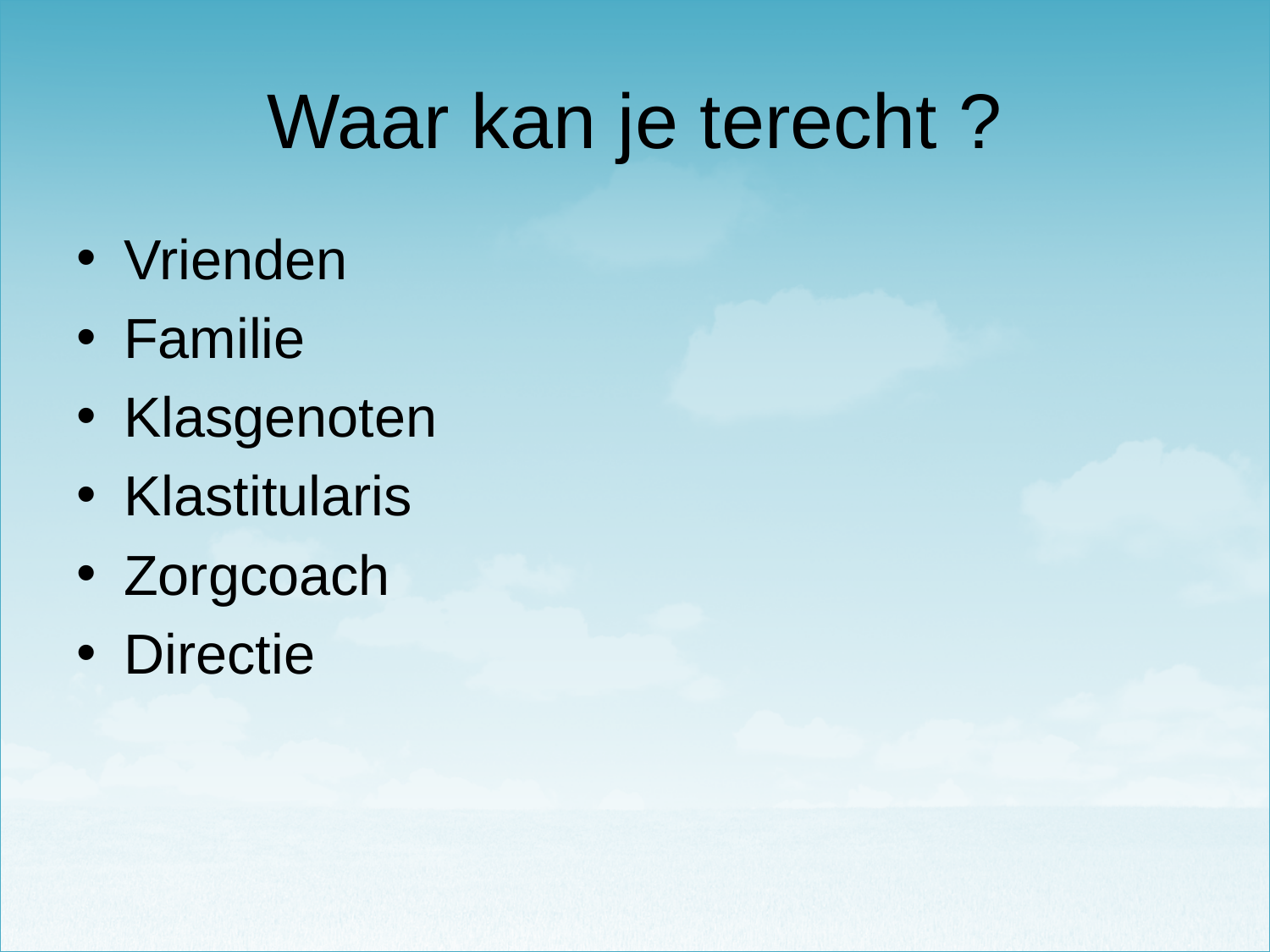

# Waar kan je terecht ?
Vrienden
Familie
Klasgenoten
Klastitularis
Zorgcoach
Directie